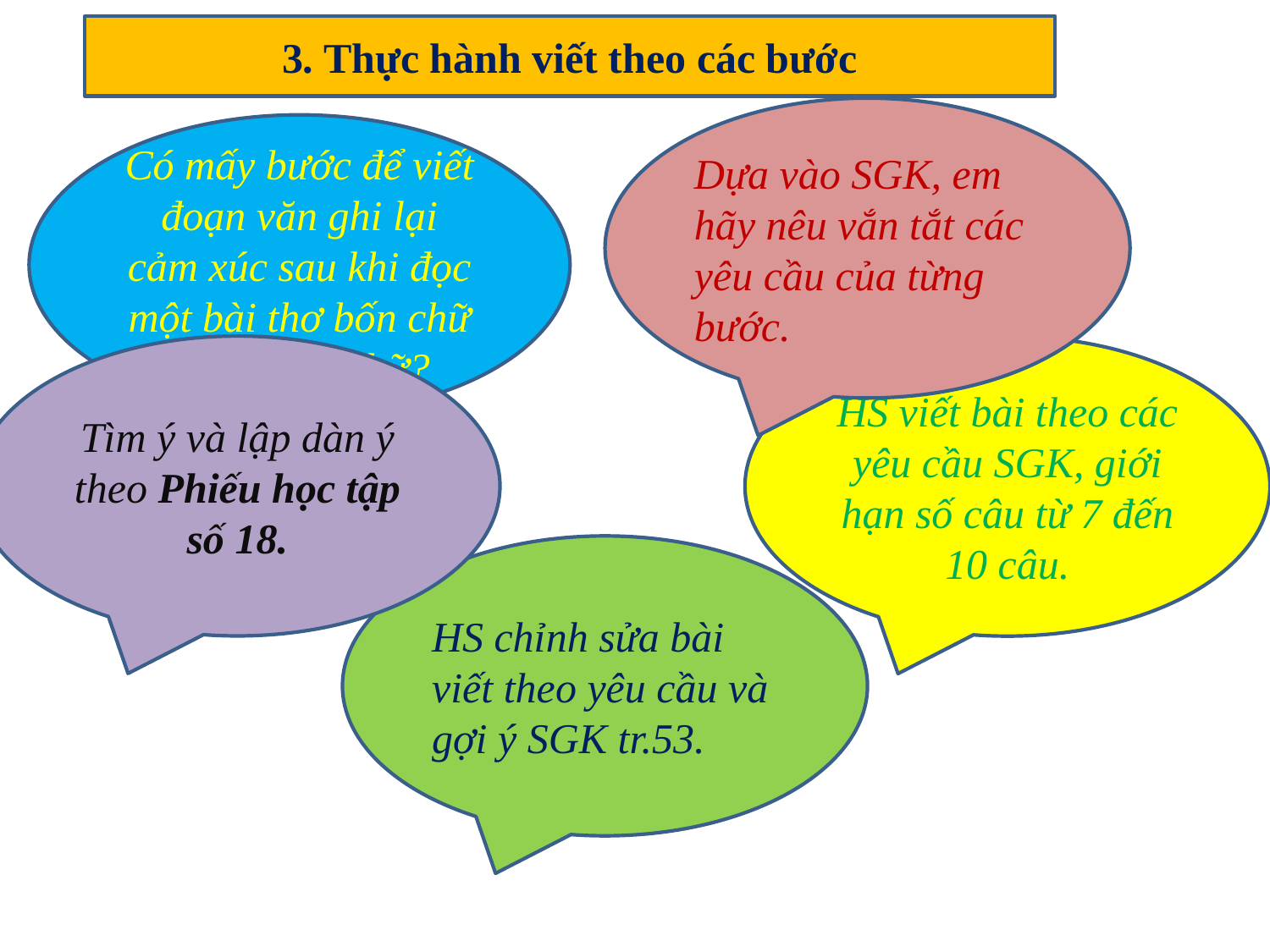

3. Thực hành viết theo các bước
Dựa vào SGK, em hãy nêu vắn tắt các yêu cầu của từng bước.
Có mấy bước để viết đoạn văn ghi lại cảm xúc sau khi đọc một bài thơ bốn chữ hoặc năm chữ?
Tìm ý và lập dàn ý theo Phiếu học tập số 18.
HS viết bài theo các yêu cầu SGK, giới hạn số câu từ 7 đến 10 câu.
HS chỉnh sửa bài viết theo yêu cầu và gợi ý SGK tr.53.